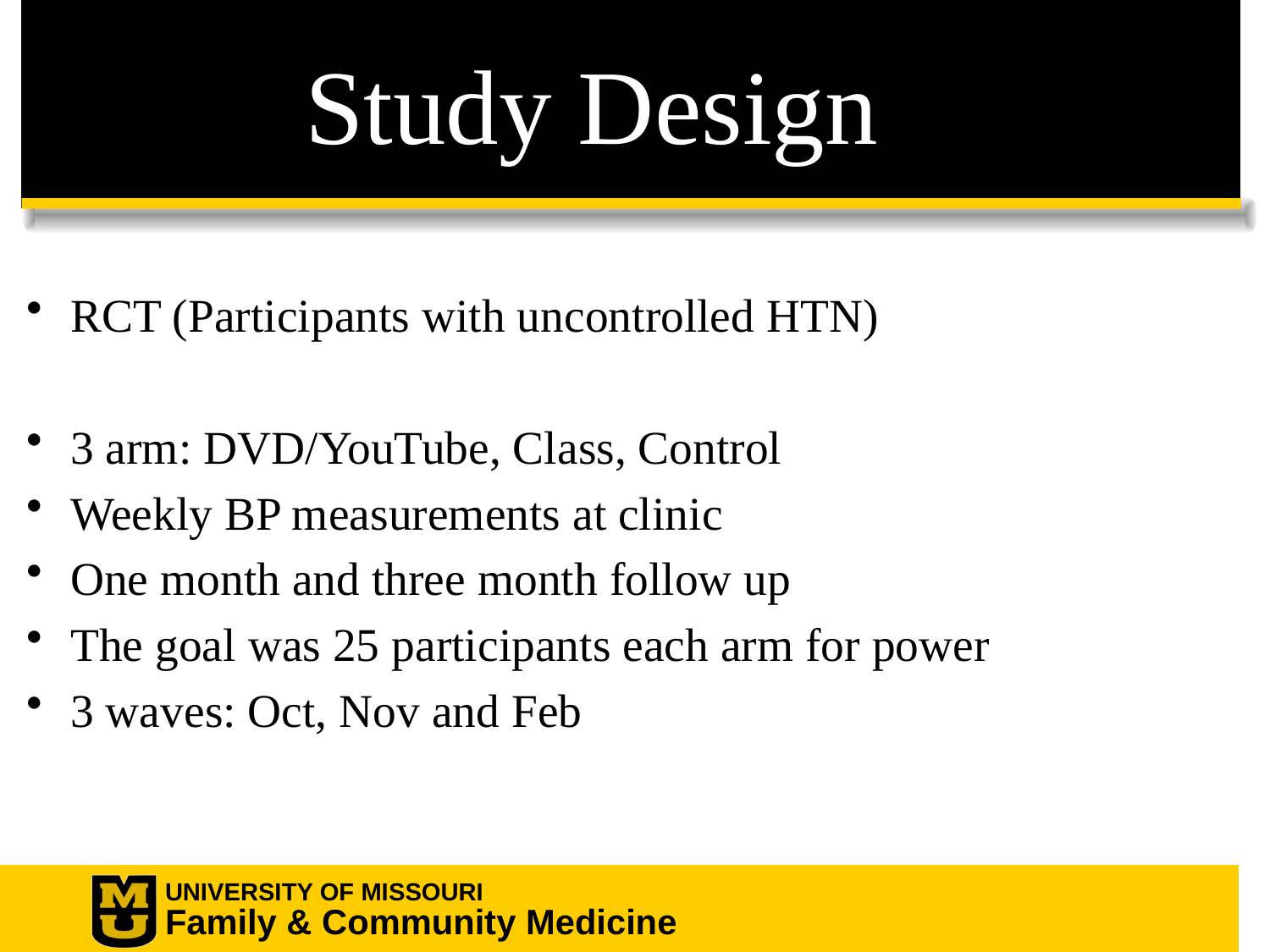

# Study Design

RCT (Participants with uncontrolled HTN)

3 arm: DVD/YouTube, Class, Control
Weekly BP measurements at clinic
One month and three month follow up
The goal was 25 participants each arm for power
3 waves: Oct, Nov and Feb